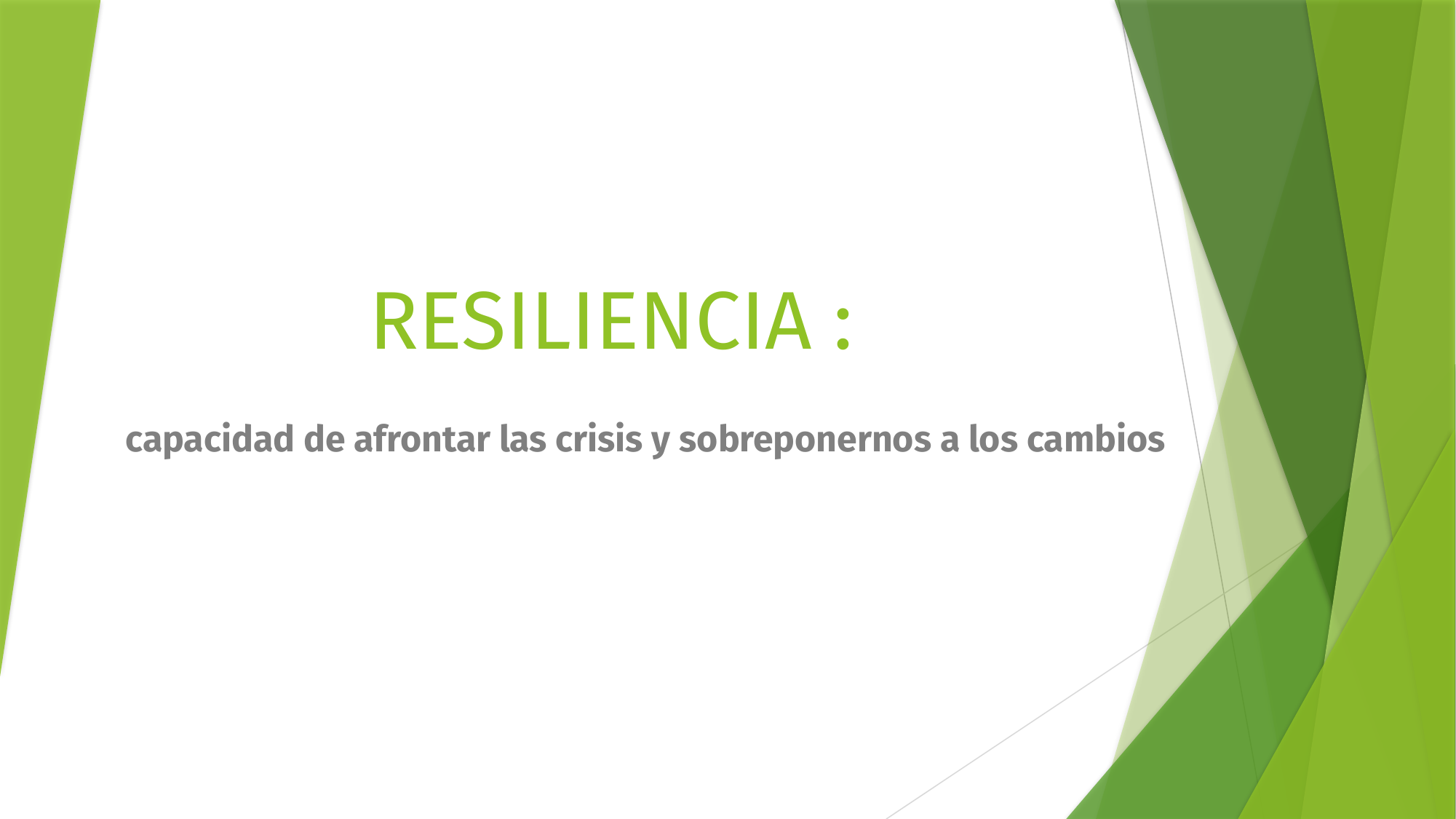

# RESILIENCIA :
capacidad de afrontar las crisis y sobreponernos a los cambios